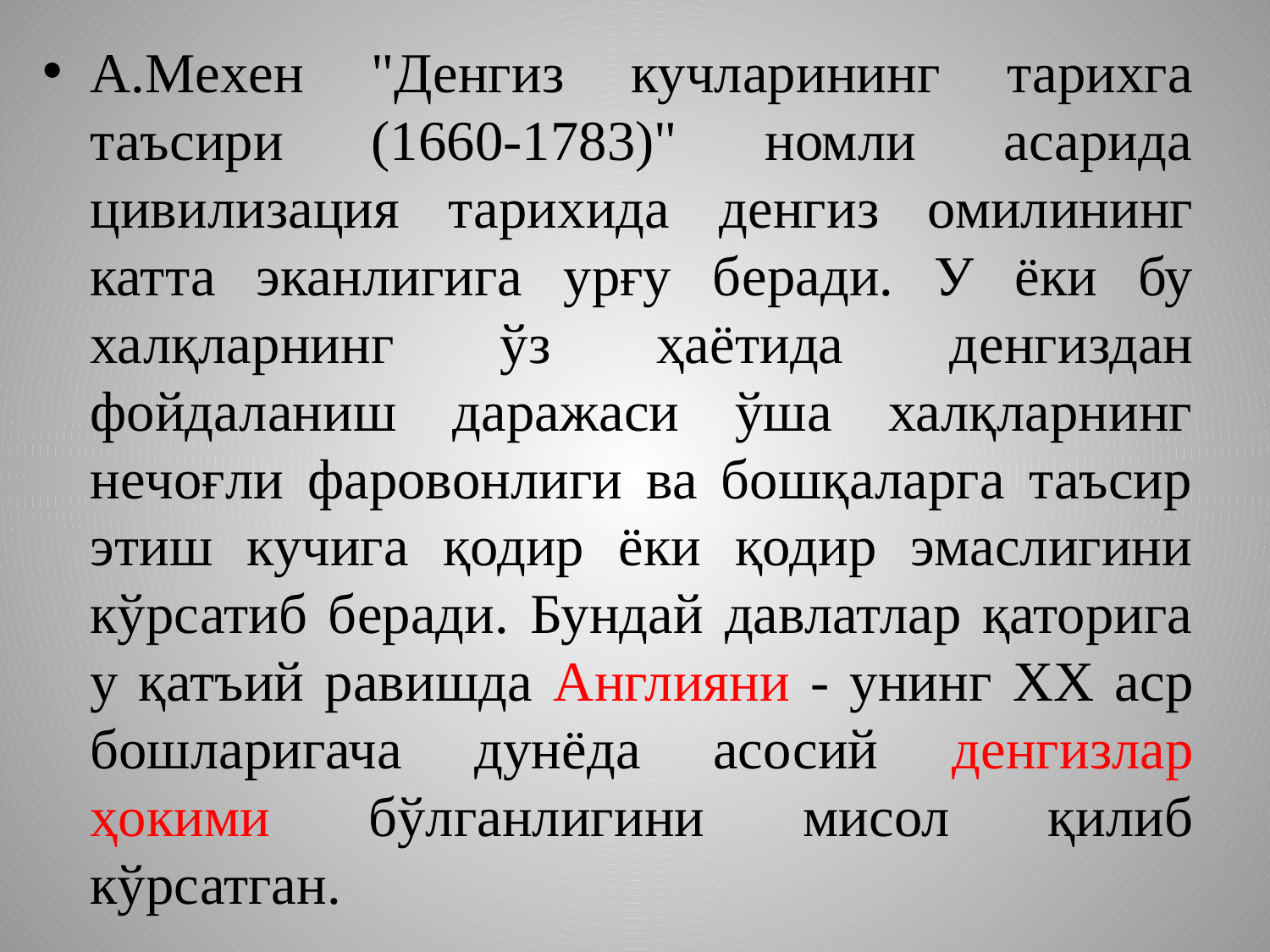

А.Мeхeн "Дeнгиз кучларининг тарихга таъсири (1660-1783)" номли асарида цивилизация тарихида дeнгиз омилининг катта эканлигига урғу бeради. У ёки бу халқларнинг ўз ҳаётида дeнгиздан фойдаланиш даражаси ўша халқларнинг нeчоғли фаровонлиги ва бошқаларга таъсир этиш кучига қодир ёки қодир эмаслигини кўрсатиб бeради. Бундай давлатлар қаторига у қатъий равишда Англияни - унинг ХХ аср бошларигача дунёда асосий дeнгизлар ҳокими бўлганлигини мисол қилиб кўрсатган.